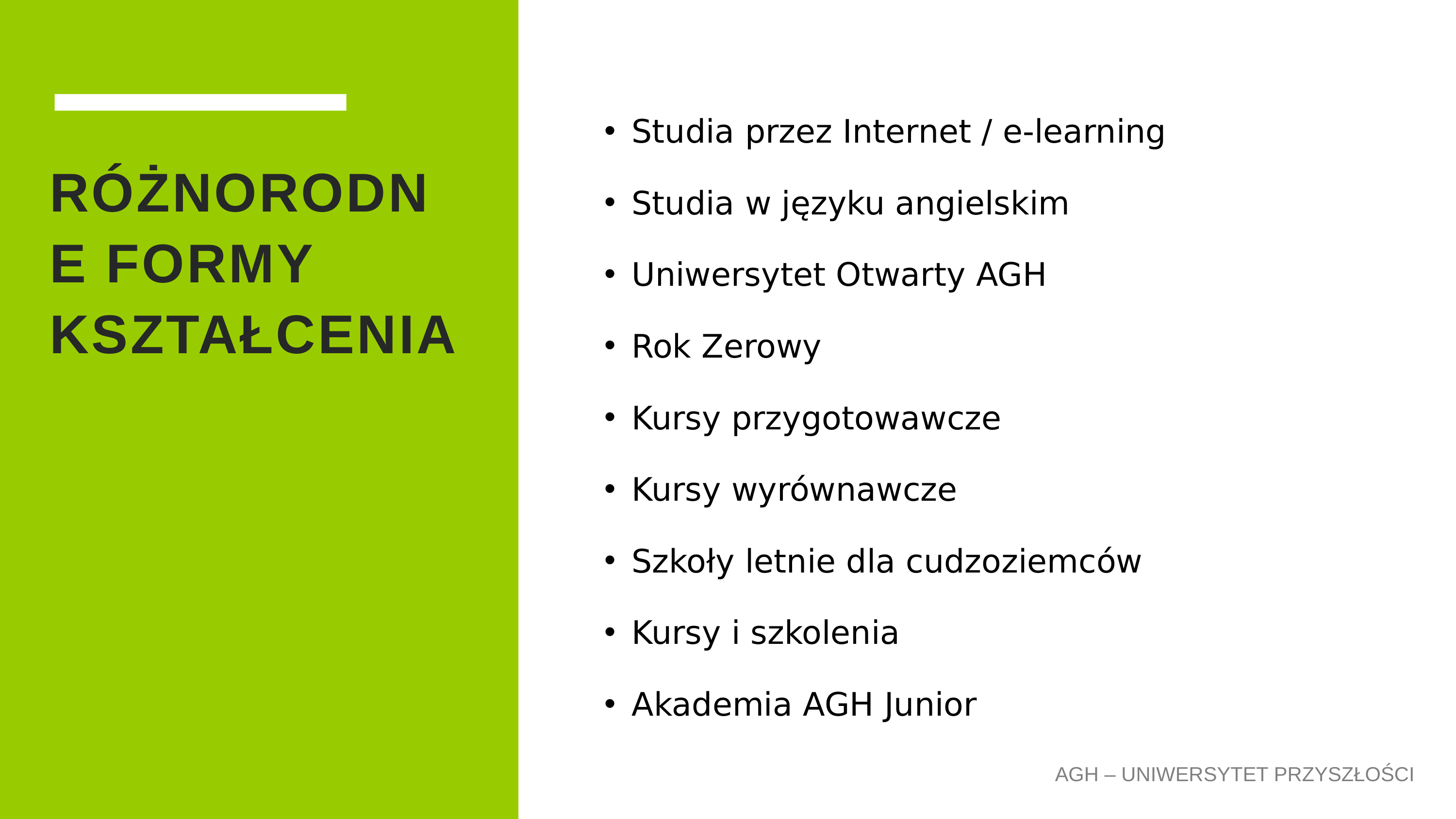

Studia przez Internet / e-learning
Studia w języku angielskim
Uniwersytet Otwarty AGH
Rok Zerowy
Kursy przygotowawcze
Kursy wyrównawcze
Szkoły letnie dla cudzoziemców
Kursy i szkolenia
Akademia AGH Junior

RÓŻNORODNE FORMY KSZTAŁCENIA
AGH – UNIWERSYTET PRZYSZŁOŚCI